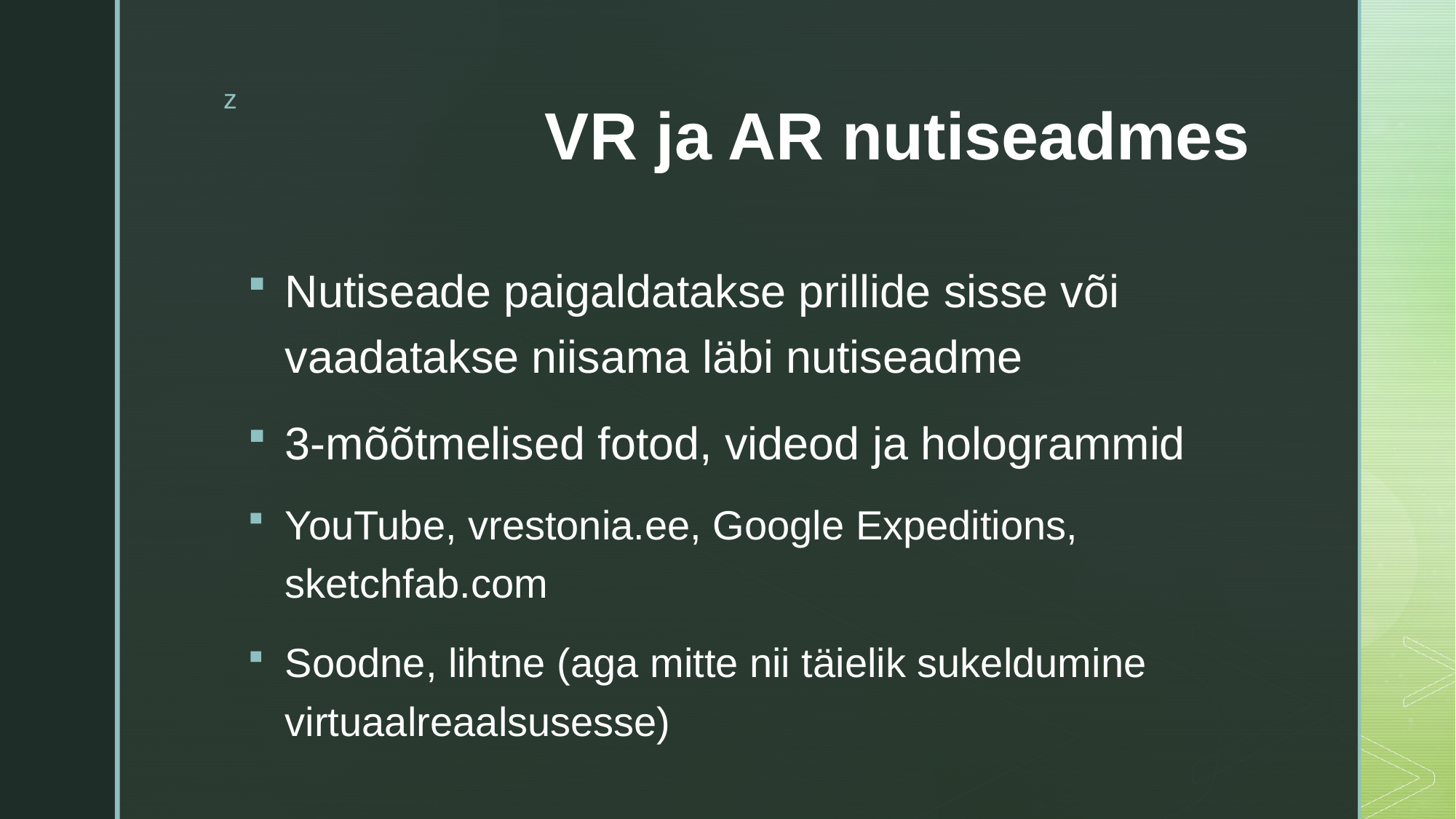

# VR ja AR nutiseadmes
Nutiseade paigaldatakse prillide sisse või vaadatakse niisama läbi nutiseadme
3-mõõtmelised fotod, videod ja hologrammid
YouTube, vrestonia.ee, Google Expeditions, sketchfab.com
Soodne, lihtne (aga mitte nii täielik sukeldumine virtuaalreaalsusesse)